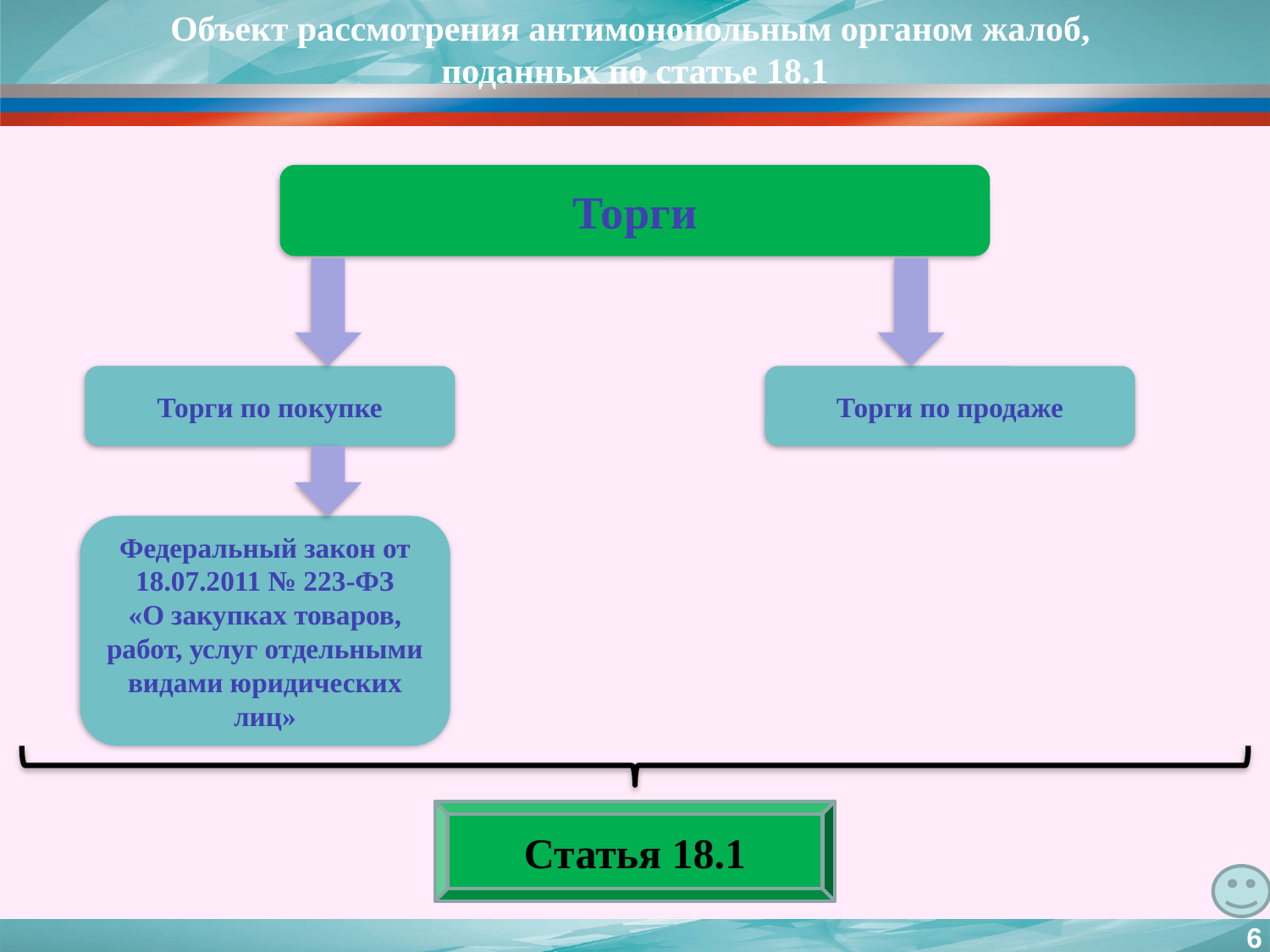

Объект рассмотрения антимонопольным органом жалоб,
поданных по статье 18.1

Торги

Торги по покупке
Торги по продаже

Федеральный закон от 18.07.2011 № 223-ФЗ
«О закупках товаров, работ, услуг отдельными видами юридических лиц»
Статья 18.1

6